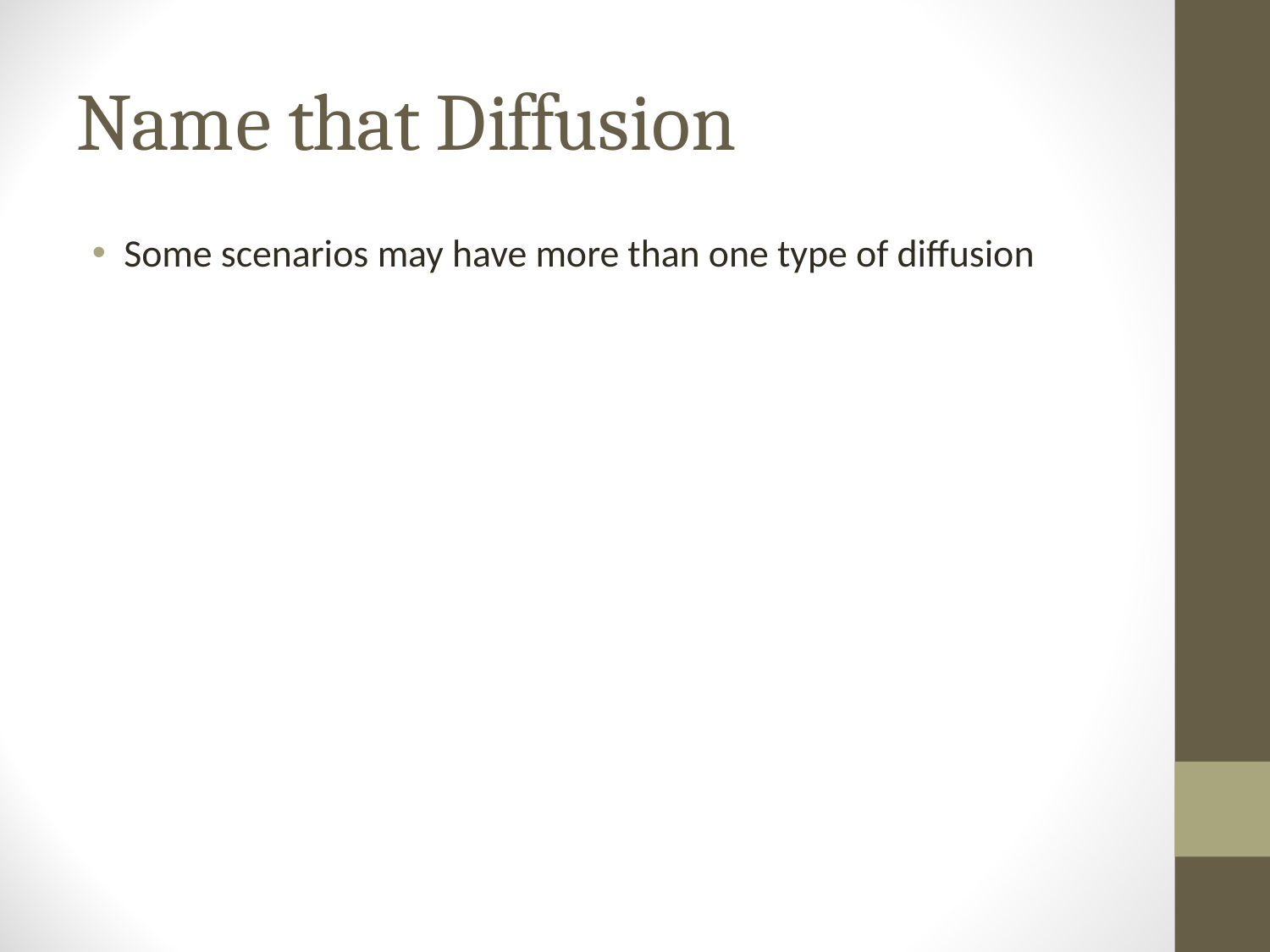

# Name that Diffusion
Some scenarios may have more than one type of diffusion